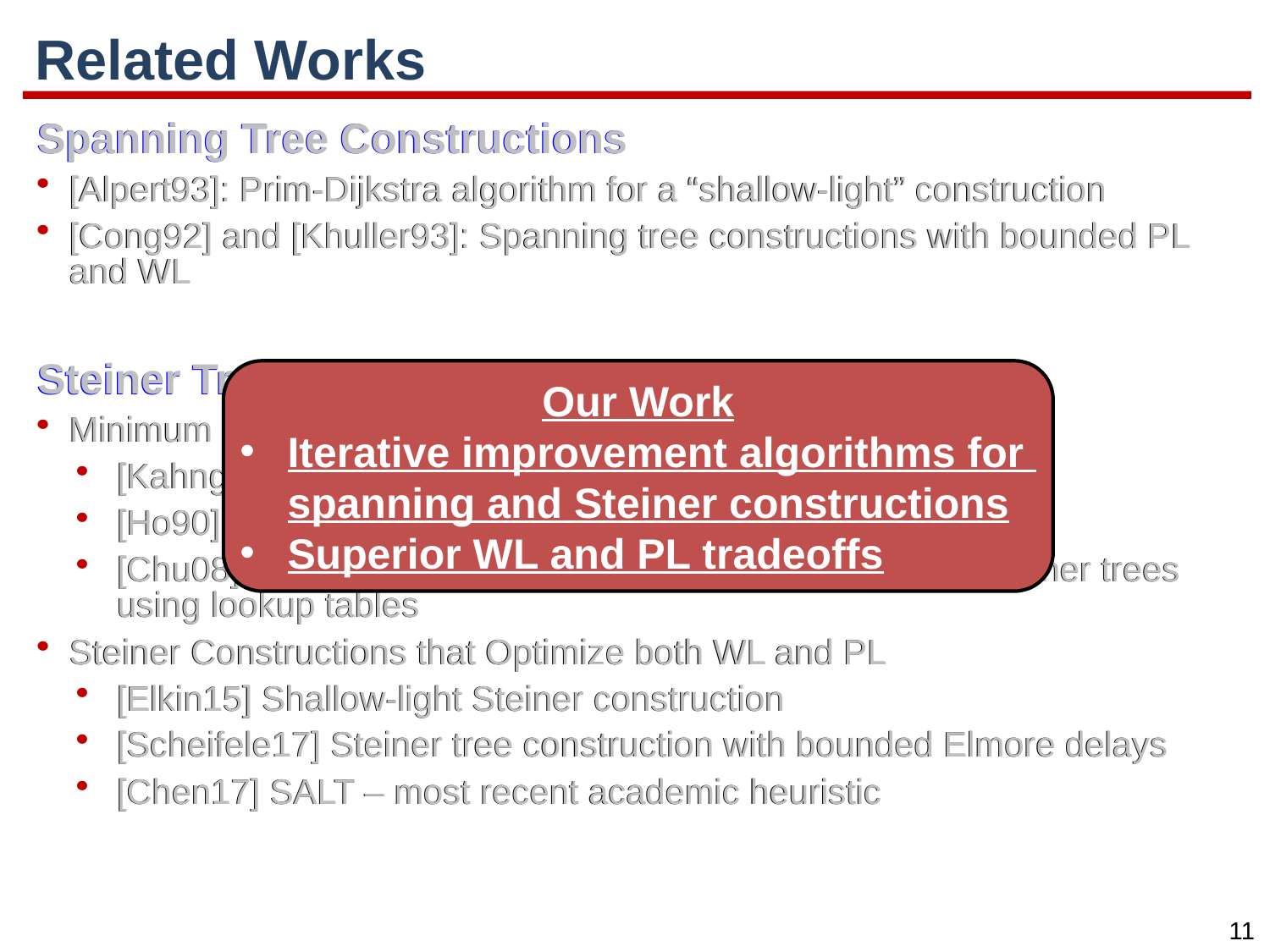

# Related Works
Spanning Tree Constructions
[Alpert93]: Prim-Dijkstra algorithm for a “shallow-light” construction
[Cong92] and [Khuller93]: Spanning tree constructions with bounded PL and WL

Steiner Tree Constructions
Minimum WL Steiner Trees
[Kahng92]: Iterated 1-Steiner heuristic
[Ho90]: Optimal edge-overlapping separable MSTs
[Chu08]: FLUTE heuristic to generate near-optimal WL Steiner trees using lookup tables
Steiner Constructions that Optimize both WL and PL
[Elkin15] Shallow-light Steiner construction
[Scheifele17] Steiner tree construction with bounded Elmore delays
[Chen17] SALT – most recent academic heuristic
Spanning Tree Constructions
[Alpert93]: Prim-Dijkstra algorithm for a “shallow-light” construction
[Cong92] and [Khuller93]: Spanning tree constructions with bounded PL and WL

Steiner Tree Constructions
Minimum WL Steiner Trees
[Kahng92]: Iterated 1-Steiner heuristic
[Ho90]: Optimal edge-overlapping separable MSTs
[Chu08]: FLUTE heuristic to generate near-optimal WL Steiner trees using lookup tables
Steiner Constructions that Optimize both WL and PL
[Elkin15] Shallow-light Steiner construction
[Scheifele17] Steiner tree construction with bounded Elmore delays
[Chen17] SALT – most recent academic heuristic
Our Work
Iterative improvement algorithms for
spanning and Steiner constructions
Superior WL and PL tradeoffs